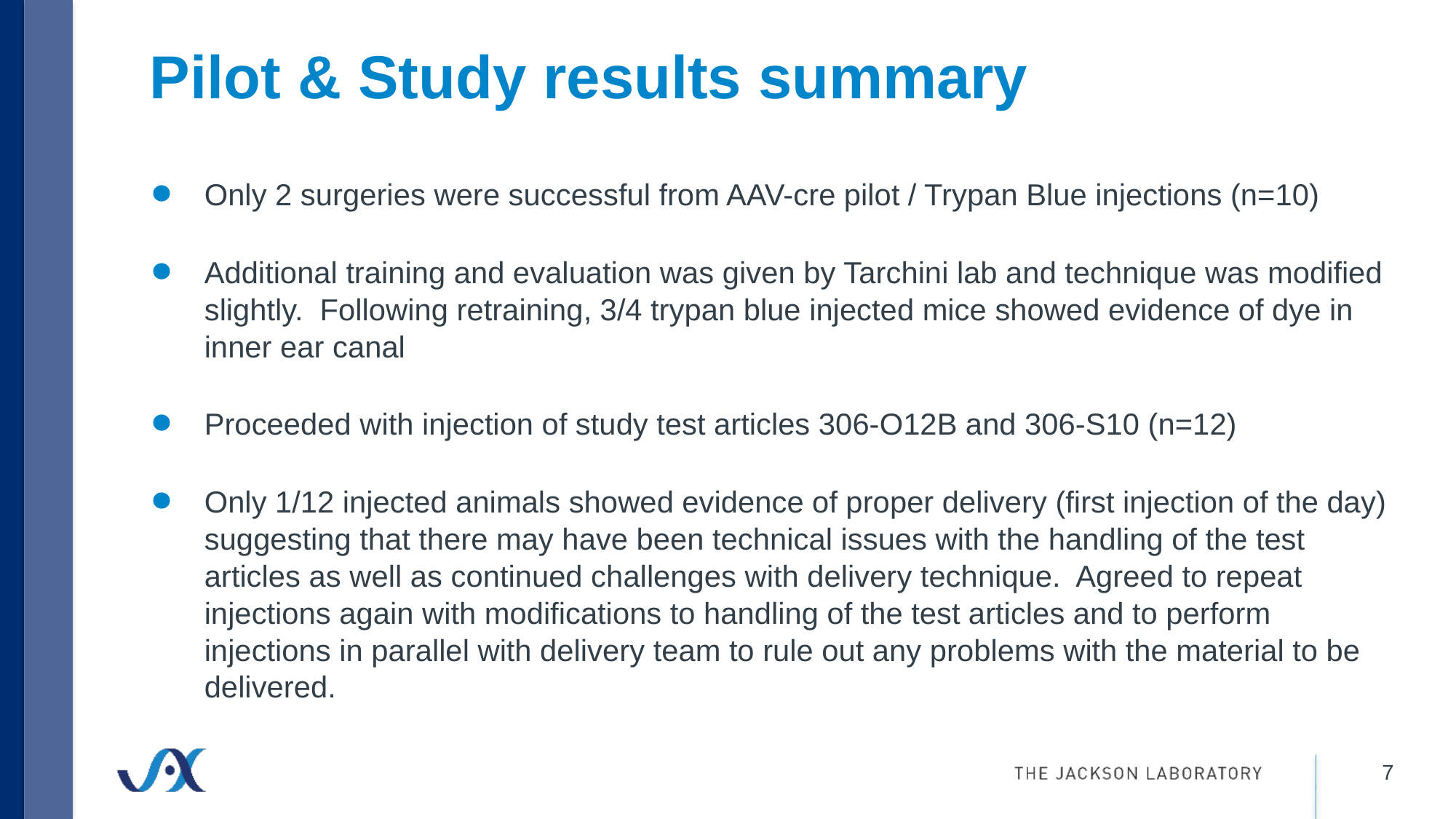

# Pilot & Study results summary
Only 2 surgeries were successful from AAV-cre pilot / Trypan Blue injections (n=10)
Additional training and evaluation was given by Tarchini lab and technique was modified slightly.  Following retraining, 3/4 trypan blue injected mice showed evidence of dye in inner ear canal
Proceeded with injection of study test articles 306-O12B and 306-S10 (n=12)
Only 1/12 injected animals showed evidence of proper delivery (first injection of the day) suggesting that there may have been technical issues with the handling of the test articles as well as continued challenges with delivery technique.  Agreed to repeat injections again with modifications to handling of the test articles and to perform injections in parallel with delivery team to rule out any problems with the material to be delivered.
7